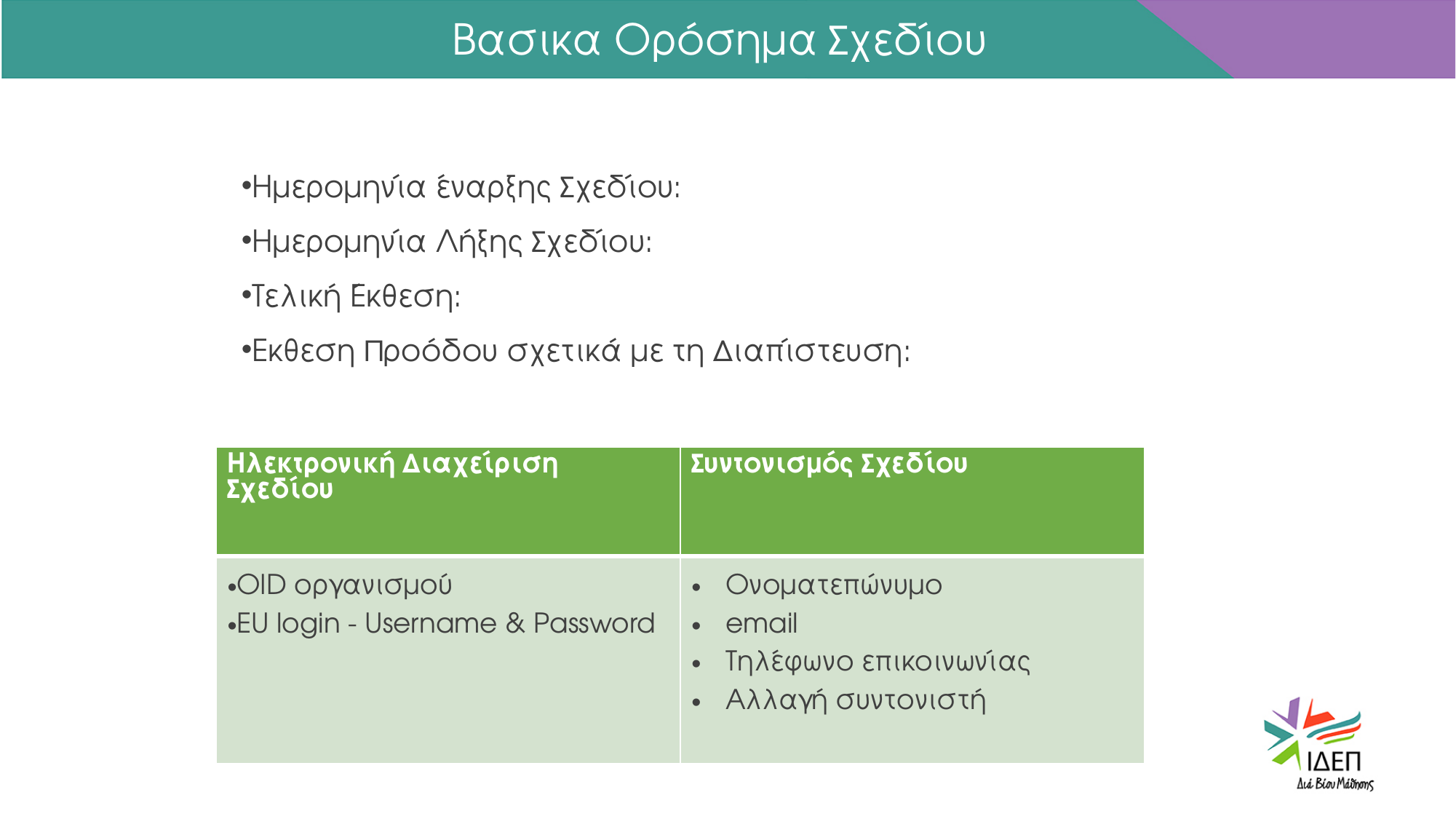

Βασικα Ορόσημα Σχεδίου
Ημερομηνία έναρξης Σχεδίου:
Ημερομηνία Λήξης Σχεδίου:
Τελική Έκθεση:
Εκθεση Προόδου σχετικά με τη Διαπίστευση:

| Ηλεκτρονική Διαχείριση Σχεδίου | Συντονισμός Σχεδίου |
| --- | --- |
| ΟΙD οργανισμού EU login - Username & Password | Ονοματεπώνυμο email Tηλέφωνο επικοινωνίας Αλλαγή συντονιστή |